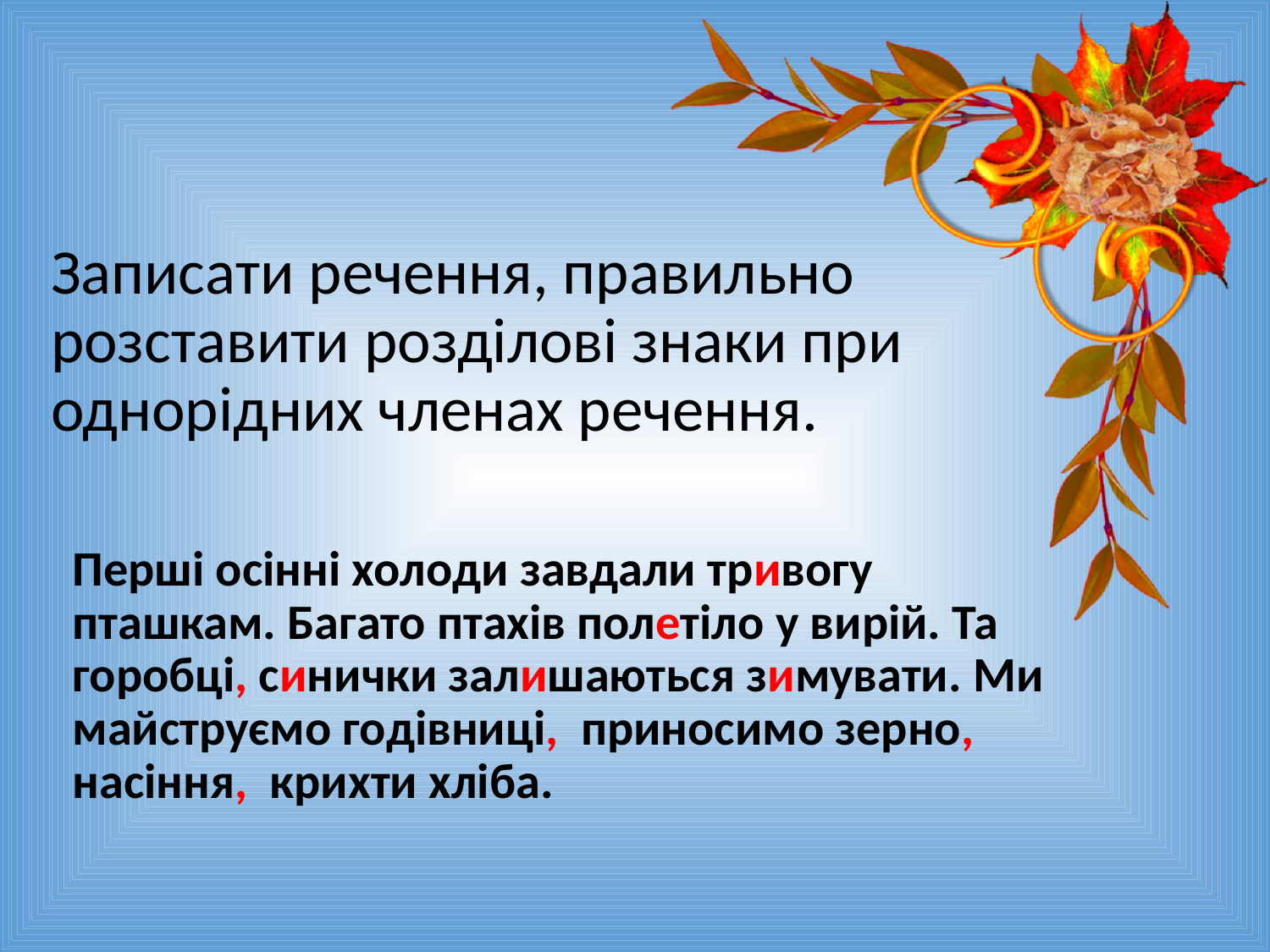

# Записати речення, правильно розставити розділові знаки при однорідних членах речення.
Перші осінні холоди завдали тривогу пташкам. Багато птахів полетіло у вирій. Та горобці, синички залишаються зимувати. Ми майструємо годівниці,  приносимо зерно,  насіння,  крихти хліба.